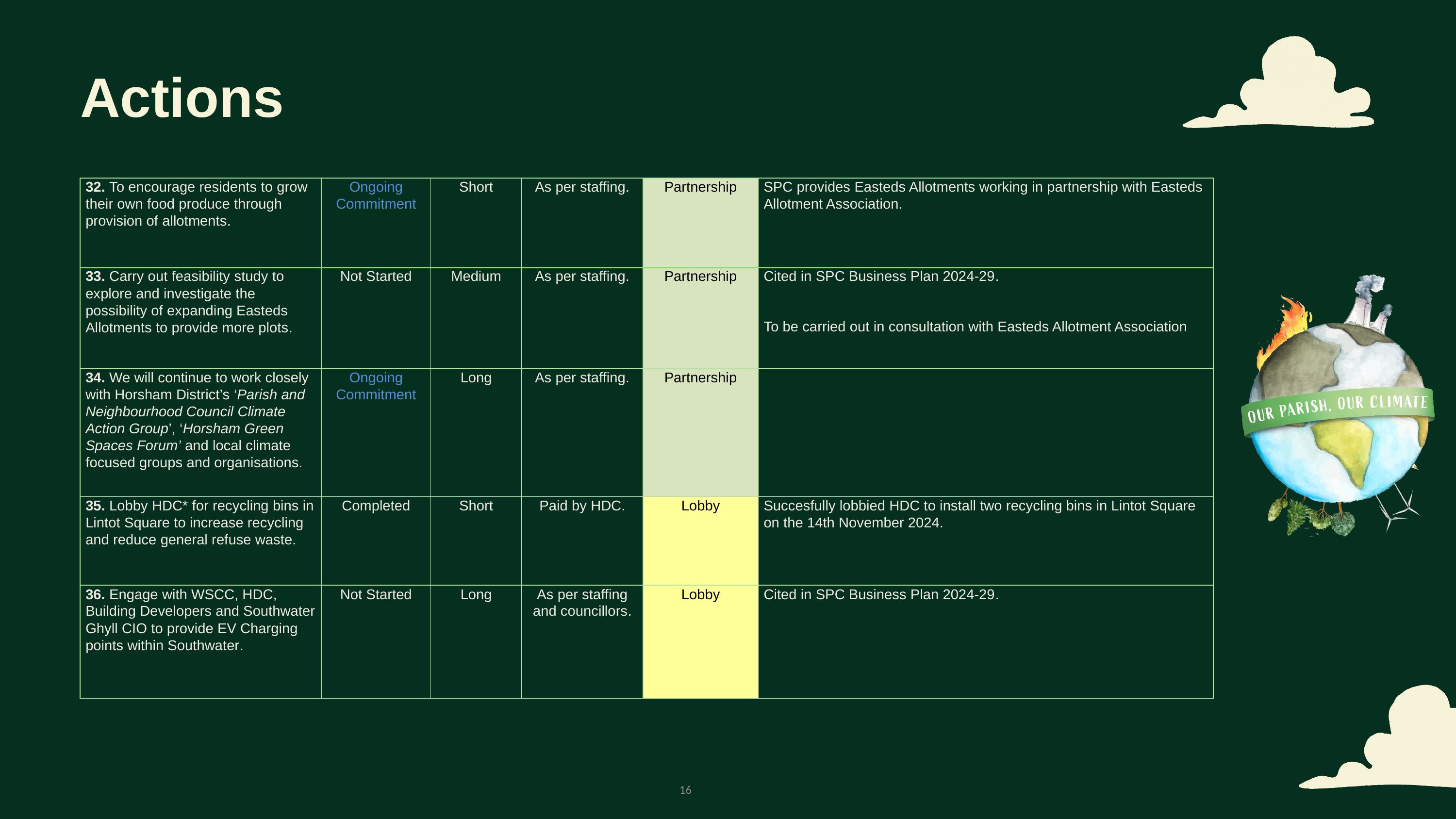

Actions
| 32. To encourage residents to grow their own food produce through provision of allotments. | Ongoing Commitment | Short | As per staffing. | Partnership | SPC provides Easteds Allotments working in partnership with Easteds Allotment Association. |
| --- | --- | --- | --- | --- | --- |
| 33. Carry out feasibility study to explore and investigate the possibility of expanding Easteds Allotments to provide more plots. | Not Started | Medium | As per staffing. | Partnership | Cited in SPC Business Plan 2024-29.   To be carried out in consultation with Easteds Allotment Association |
| 34. We will continue to work closely with Horsham District’s ‘Parish and Neighbourhood Council Climate Action Group’, ‘Horsham Green Spaces Forum’ and local climate focused groups and organisations. | Ongoing Commitment | Long | As per staffing. | Partnership |  |
| 35. Lobby HDC\* for recycling bins in Lintot Square to increase recycling and reduce general refuse waste. | Completed | Short | Paid by HDC. | Lobby | Succesfully lobbied HDC to install two recycling bins in Lintot Square on the 14th November 2024. |
| 36. Engage with WSCC, HDC, Building Developers and Southwater Ghyll CIO to provide EV Charging points within Southwater. | Not Started | Long | As per staffing and councillors. | Lobby | Cited in SPC Business Plan 2024-29. |

16